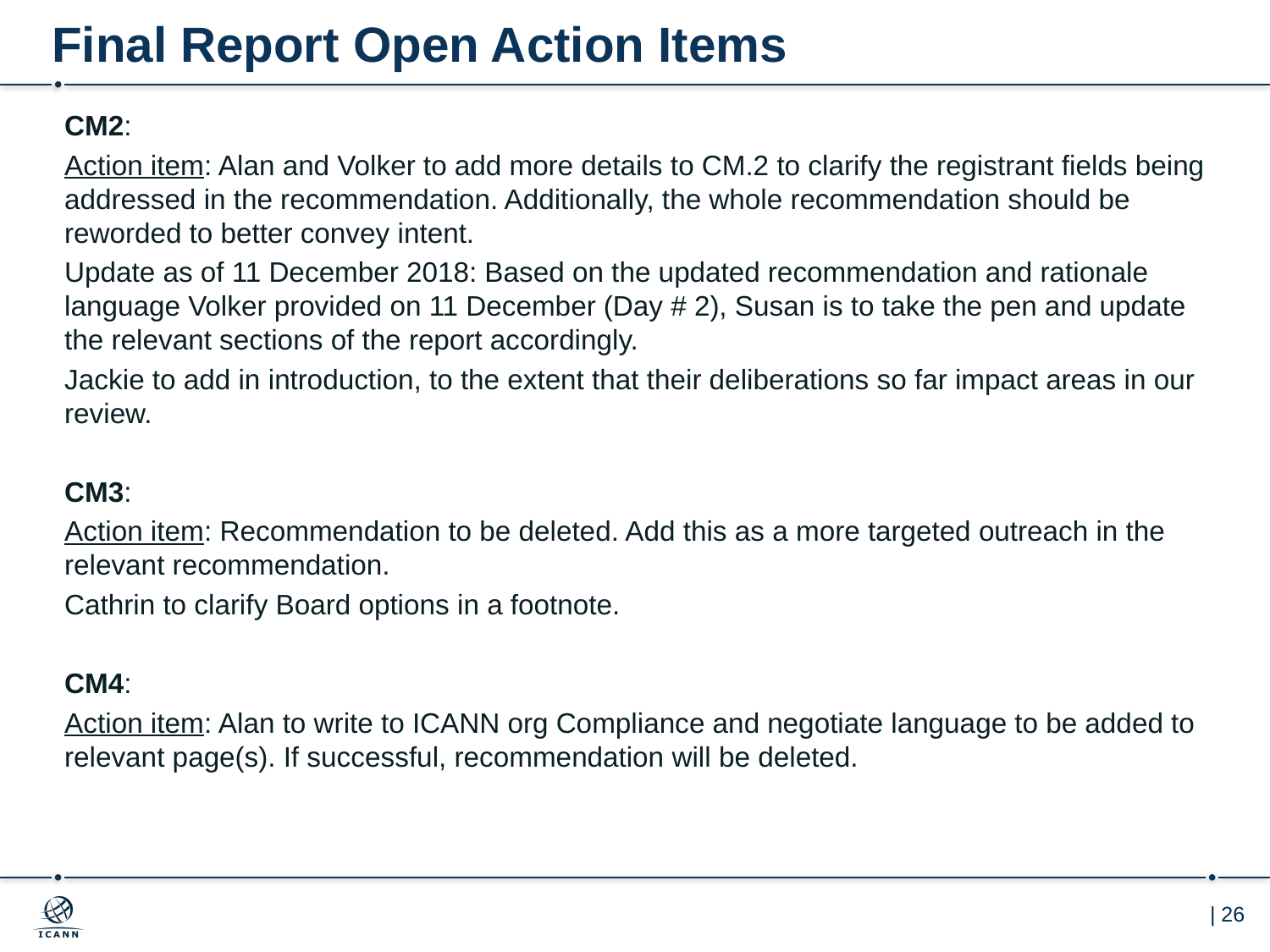

# Final Report Open Action Items
CM2:
Action item: Alan and Volker to add more details to CM.2 to clarify the registrant fields being addressed in the recommendation. Additionally, the whole recommendation should be reworded to better convey intent.
Update as of 11 December 2018: Based on the updated recommendation and rationale language Volker provided on 11 December (Day # 2), Susan is to take the pen and update the relevant sections of the report accordingly.
Jackie to add in introduction, to the extent that their deliberations so far impact areas in our review.

CM3:
Action item: Recommendation to be deleted. Add this as a more targeted outreach in the relevant recommendation.
Cathrin to clarify Board options in a footnote.

CM4:
Action item: Alan to write to ICANN org Compliance and negotiate language to be added to relevant page(s). If successful, recommendation will be deleted.